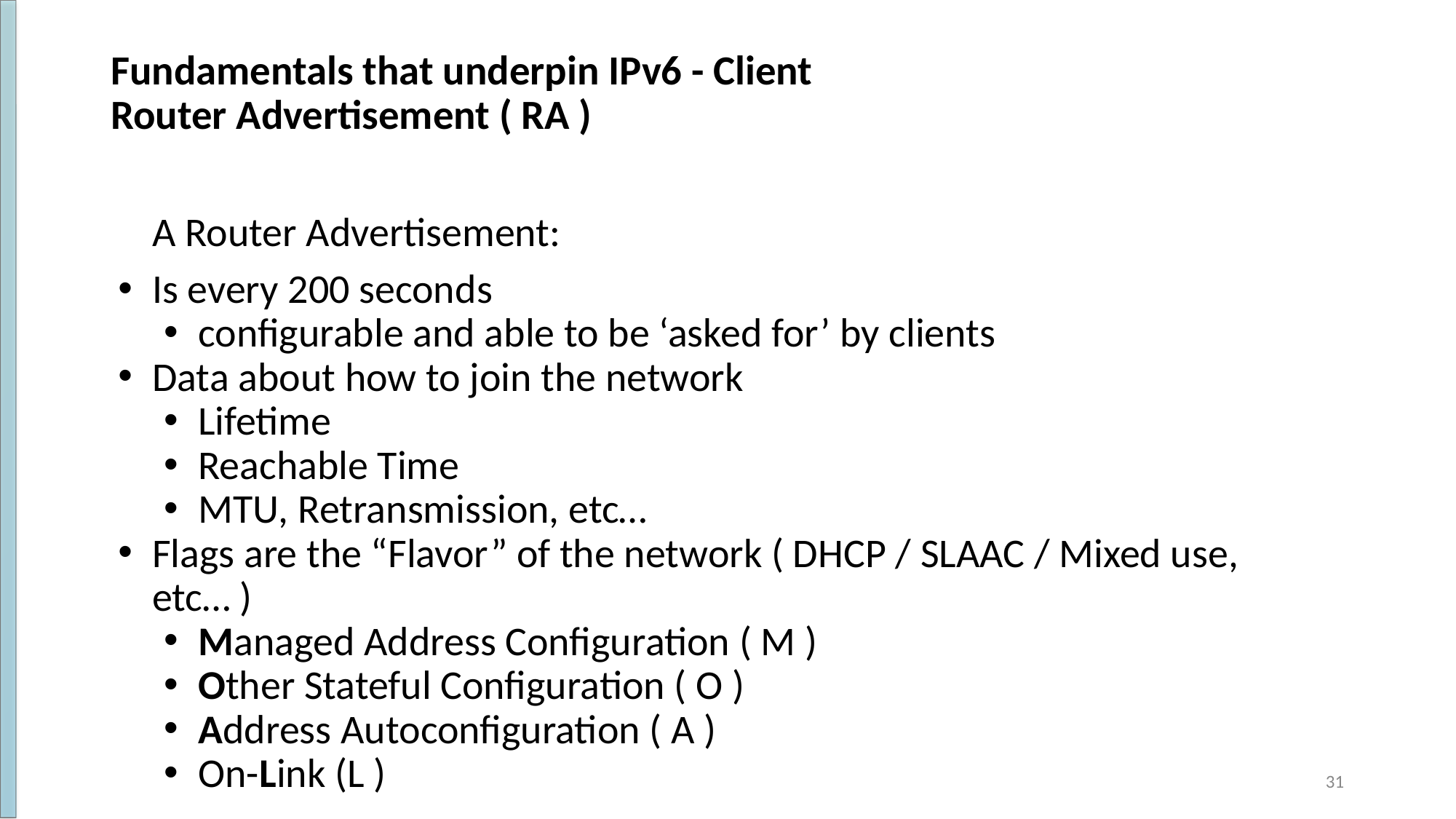

# Fundamentals that underpin IPv6 - Client
Router Advertisement ( RA )

A Router Advertisement:
Is every 200 seconds
configurable and able to be ‘asked for’ by clients
Data about how to join the network
Lifetime
Reachable Time
MTU, Retransmission, etc…
Flags are the “Flavor” of the network ( DHCP / SLAAC / Mixed use, etc… )
Managed Address Configuration ( M )
Other Stateful Configuration ( O )
Address Autoconfiguration ( A )
On-Link (L )
31